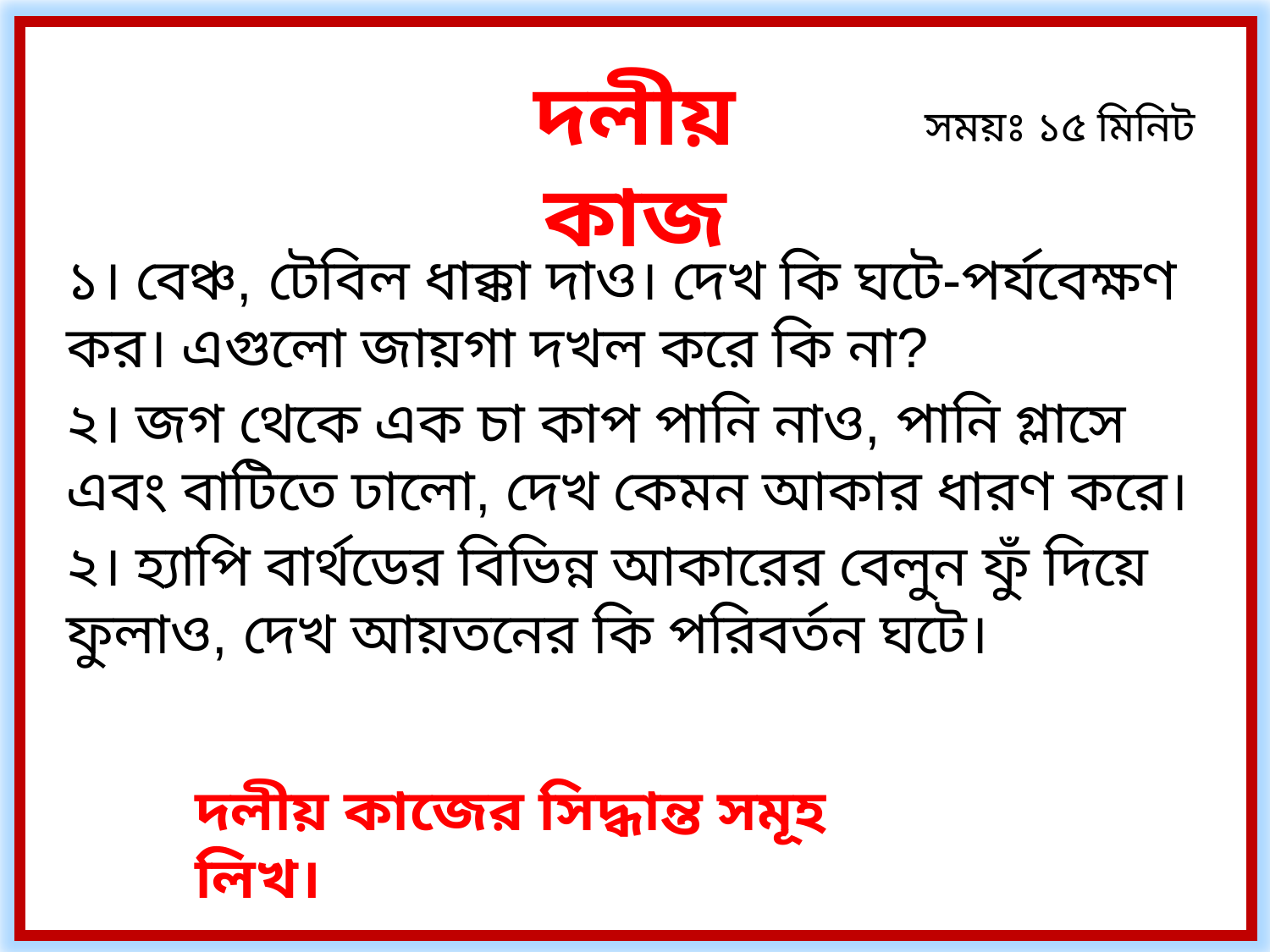

দলীয় কাজ
সময়ঃ ১৫ মিনিট
১। বেঞ্চ, টেবিল ধাক্কা দাও। দেখ কি ঘটে-পর্যবেক্ষণ কর। এগুলো জায়গা দখল করে কি না?
২। জগ থেকে এক চা কাপ পানি নাও, পানি গ্লাসে এবং বাটিতে ঢালো, দেখ কেমন আকার ধারণ করে।
২। হ্যাপি বার্থডের বিভিন্ন আকারের বেলুন ফুঁ দিয়ে ফুলাও, দেখ আয়তনের কি পরিবর্তন ঘটে।
দলীয় কাজের সিদ্ধান্ত সমূহ লিখ।